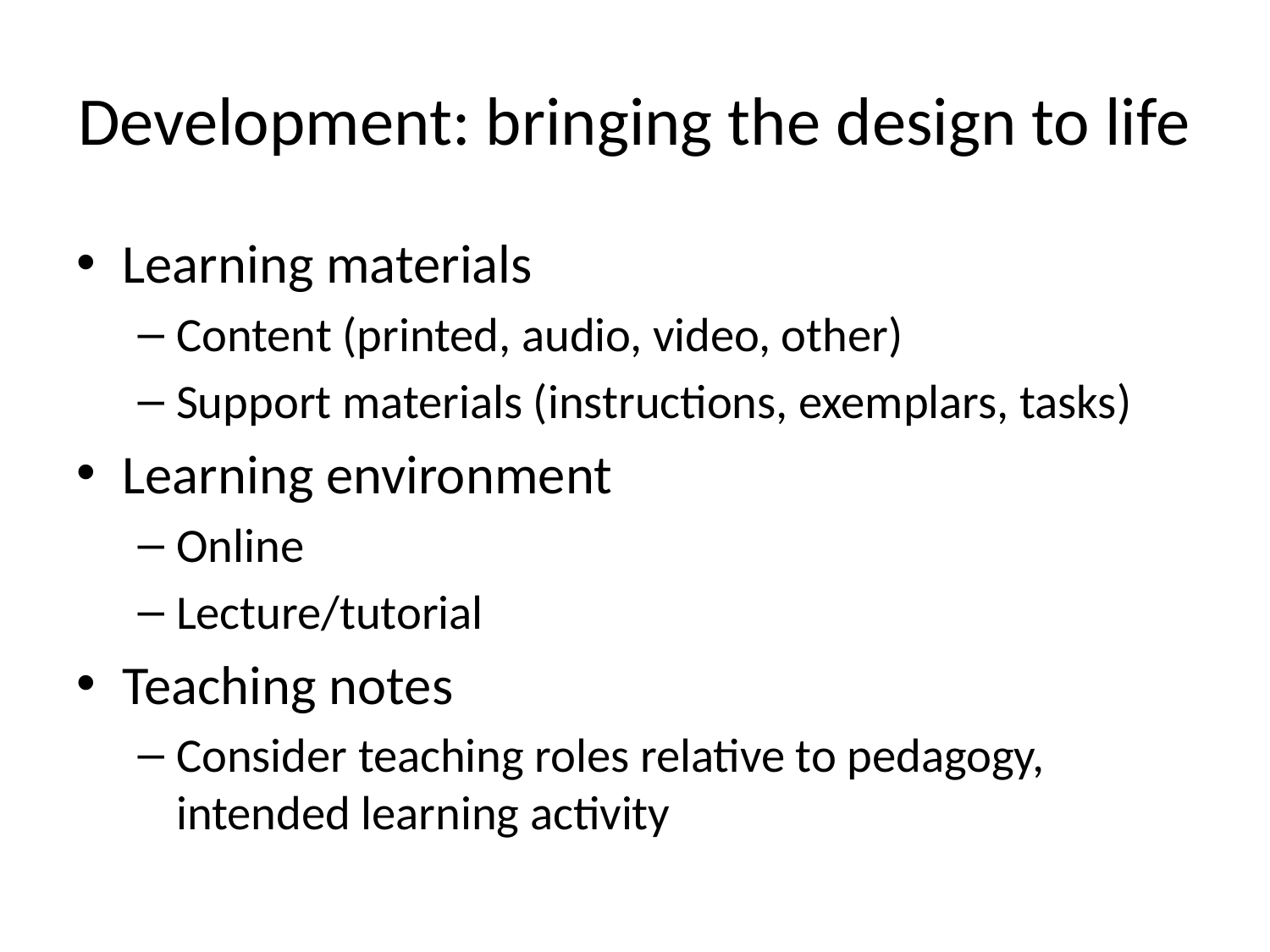

# Development: bringing the design to life
Learning materials
Content (printed, audio, video, other)
Support materials (instructions, exemplars, tasks)
Learning environment
Online
Lecture/tutorial
Teaching notes
Consider teaching roles relative to pedagogy, intended learning activity